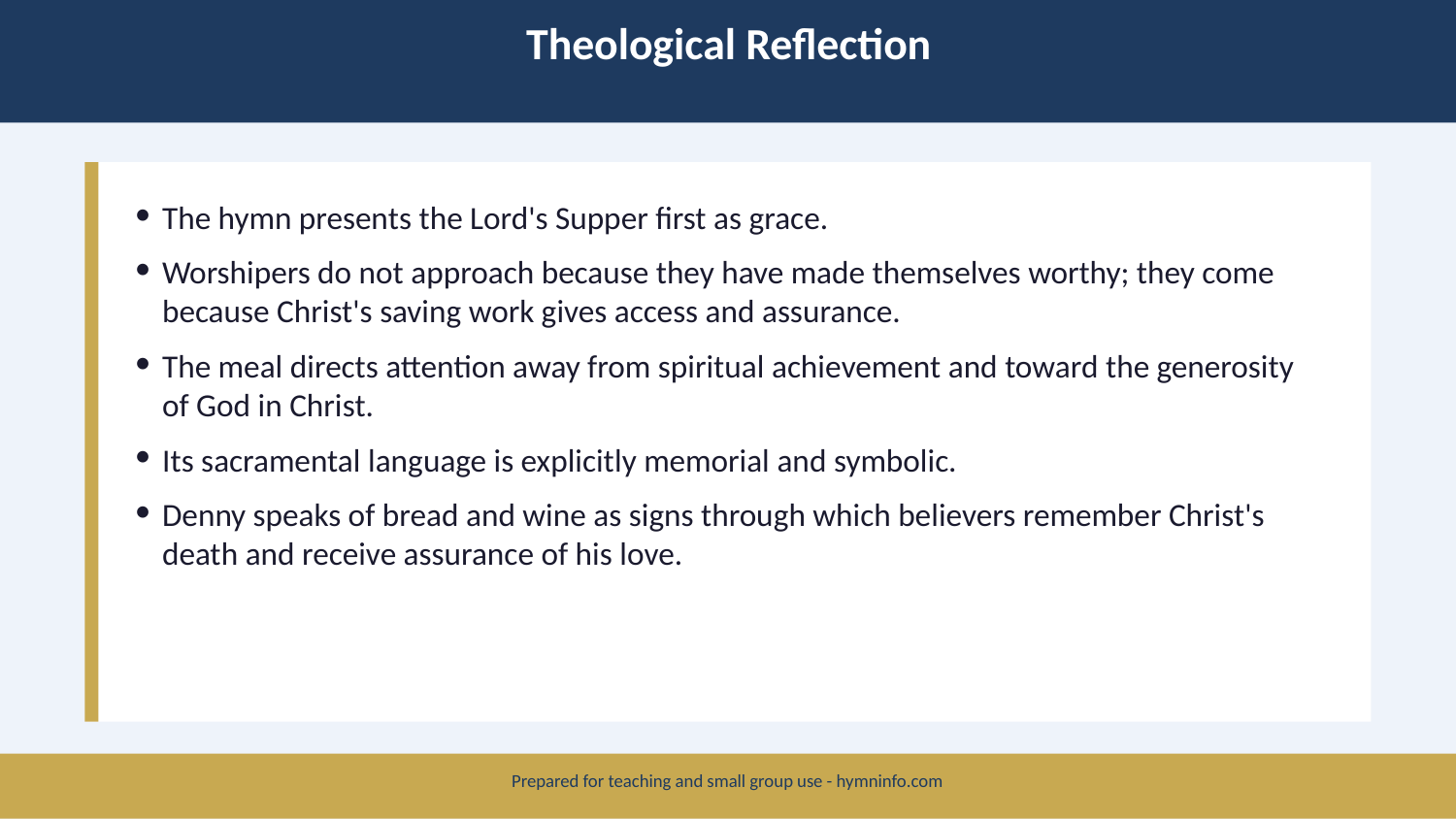

Theological Reflection

The hymn presents the Lord's Supper first as grace.
Worshipers do not approach because they have made themselves worthy; they come because Christ's saving work gives access and assurance.
The meal directs attention away from spiritual achievement and toward the generosity of God in Christ.
Its sacramental language is explicitly memorial and symbolic.
Denny speaks of bread and wine as signs through which believers remember Christ's death and receive assurance of his love.

Prepared for teaching and small group use - hymninfo.com